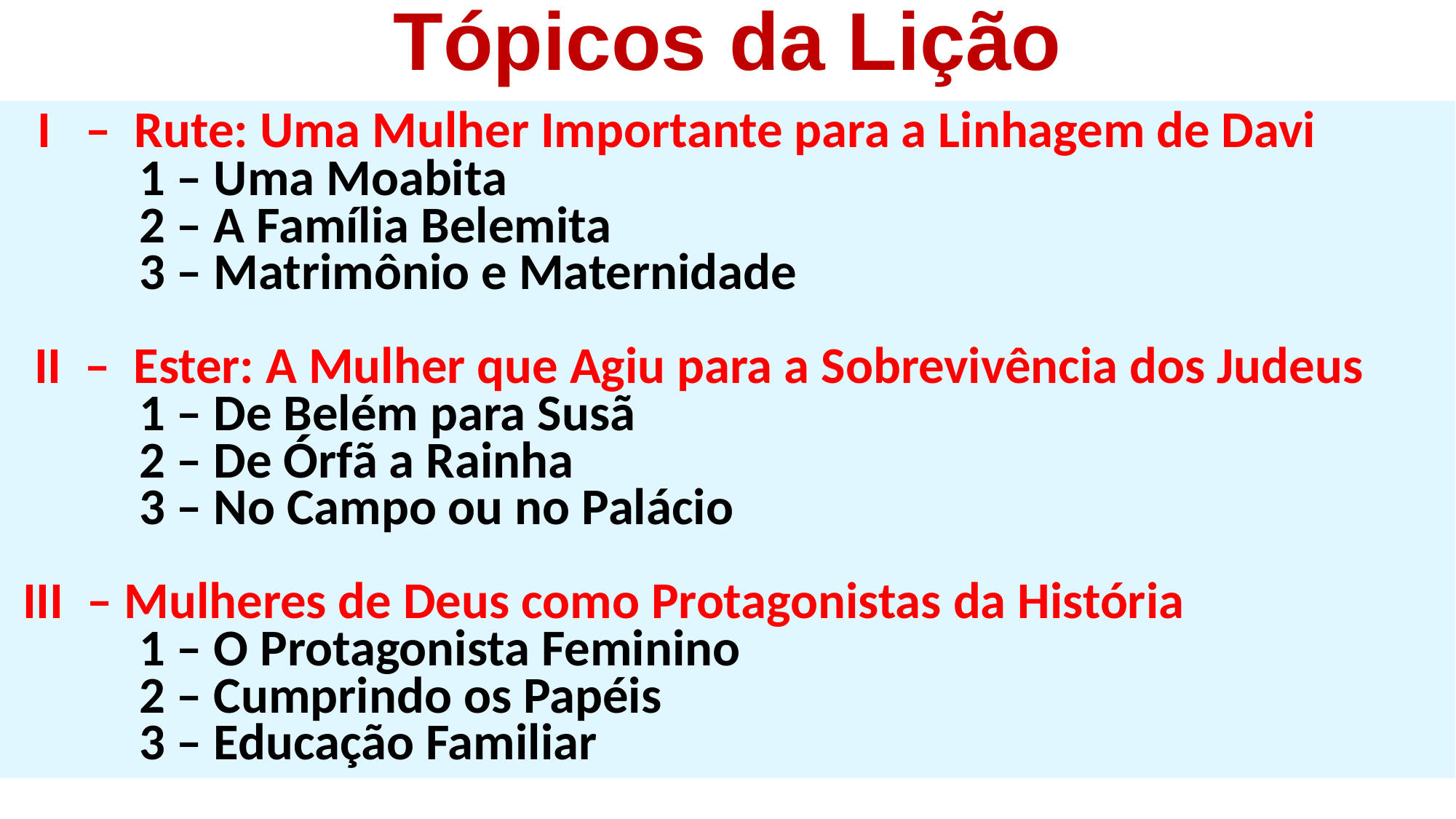

Tópicos da Lição
  I   –  Rute: Uma Mulher Importante para a Linhagem de Davi
           1 – Uma Moabita
           2 – A Família Belemita
           3 – Matrimônio e Maternidade

  II  –  Ester: A Mulher que Agiu para a Sobrevivência dos Judeus
           1 – De Belém para Susã
           2 – De Órfã a Rainha
           3 – No Campo ou no Palácio

 III  – Mulheres de Deus como Protagonistas da História
           1 – O Protagonista Feminino
           2 – Cumprindo os Papéis
           3 – Educação Familiar